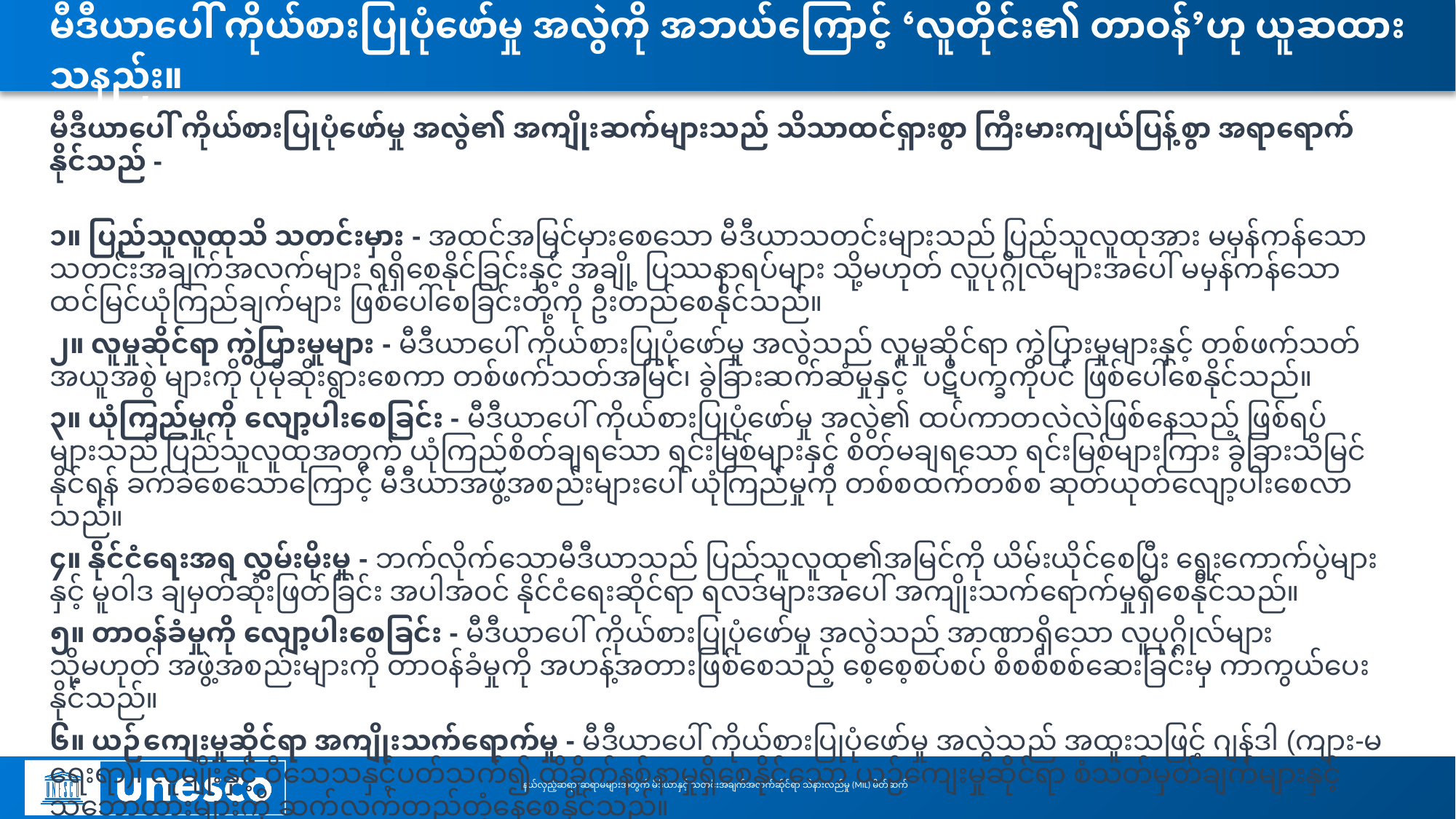

# မီဒီယာပေါ် ကိုယ်စားပြုပုံဖော်မှု အလွဲကို အဘယ်ကြောင့် ‘လူတိုင်း၏ တာဝန်’ဟု ယူဆထားသနည်း။
မီဒီယာပေါ် ကိုယ်စားပြုပုံဖော်မှု အလွဲ၏ အကျိုးဆက်များသည် သိသာထင်ရှားစွာ ကြီးမားကျယ်ပြန့်စွာ အရာရောက်နိုင်သည် -

၁။ ပြည်သူလူထုသိ သတင်းမှား - အထင်အမြင်မှားစေသော မီဒီယာသတင်းများသည် ပြည်သူလူထုအား မမှန်ကန်သော သတင်းအချက်အလက်များ ရရှိစေနိုင်ခြင်းနှင့် အချို့ ပြဿနာရပ်များ သို့မဟုတ် လူပုဂ္ဂိုလ်များအပေါ် မမှန်ကန်သော ထင်မြင်ယုံကြည်ချက်များ ဖြစ်ပေါ်စေခြင်းတို့ကို ဦးတည်စေနိုင်သည်။
၂။ လူမှုဆိုင်ရာ ကွဲပြားမှုများ - မီဒီယာပေါ် ကိုယ်စားပြုပုံဖော်မှု အလွဲသည် လူမှုဆိုင်ရာ ကွဲပြားမှုများနှင့် တစ်ဖက်သတ်အယူအစွဲ များကို ပိုမိုဆိုးရွားစေကာ တစ်ဖက်သတ်အမြင်၊ ခွဲခြားဆက်ဆံမှုနှင့်  ပဋိပက္ခကိုပင် ဖြစ်ပေါ်စေနိုင်သည်။
၃။ ယုံကြည်မှုကို လျော့ပါးစေခြင်း - မီဒီယာပေါ် ကိုယ်စားပြုပုံဖော်မှု အလွဲ၏ ထပ်ကာတလဲလဲဖြစ်နေသည့် ဖြစ်ရပ်များသည် ပြည်သူလူထုအတွက် ယုံကြည်စိတ်ချရသော ရင်းမြစ်များနှင့် စိတ်မချရသော ရင်းမြစ်များကြား ခွဲခြားသိမြင်နိုင်ရန် ခက်ခဲစေသောကြောင့် မီဒီယာအဖွဲ့အစည်းများပေါ် ယုံကြည်မှုကို တစ်စထက်တစ်စ ဆုတ်ယုတ်လျော့ပါးစေလာသည်။
၄။ နိုင်ငံရေးအရ လွှမ်းမိုးမှု - ဘက်လိုက်သောမီဒီယာသည် ပြည်သူလူထု၏အမြင်ကို ယိမ်းယိုင်စေပြီး ရွေးကောက်ပွဲများနှင့် မူဝါဒ ချမှတ်ဆုံးဖြတ်ခြင်း အပါအဝင် နိုင်ငံရေးဆိုင်ရာ ရလဒ်များအပေါ် အကျိုးသက်ရောက်မှုရှိစေနိုင်သည်။
၅။ တာဝန်ခံမှုကို လျော့ပါးစေခြင်း - မီဒီယာပေါ် ကိုယ်စားပြုပုံဖော်မှု အလွဲသည် အာဏာရှိသော လူပုဂ္ဂိုလ်များ သို့မဟုတ် အဖွဲ့အစည်းများကို တာဝန်ခံမှုကို အဟန့်အတားဖြစ်စေသည့် စေ့စေ့စပ်စပ် စိစစ်စစ်ဆေးခြင်းမှ ကာကွယ်ပေးနိုင်သည်။
၆။ ယဉ်ကျေးမှုဆိုင်ရာ အကျိုးသက်ရောက်မှု - မီဒီယာပေါ် ကိုယ်စားပြုပုံဖော်မှု အလွဲသည် အထူးသဖြင့် ဂျန်ဒါ (ကျား-မရေးရာ)၊ လူမျိုးနှင့် ဝိသေသနှင့်ပတ်သက်၍ ထိခိုက်နစ်နာမှုရှိစေနိုင်သော ယဉ်ကျေးမှုဆိုင်ရာ စံသတ်မှတ်ချက်များနှင့် သဘောထားများကို ဆက်လက်တည်တံ့နေစေနိုင်သည်။
နယ်လှည့်ဆရာ/ဆရာမများအတွက် မီဒီယာနှင့် သတင်းအချက်အလက်ဆိုင်ရာ သိနားလည်မှု (MIL) မိတ်ဆက်